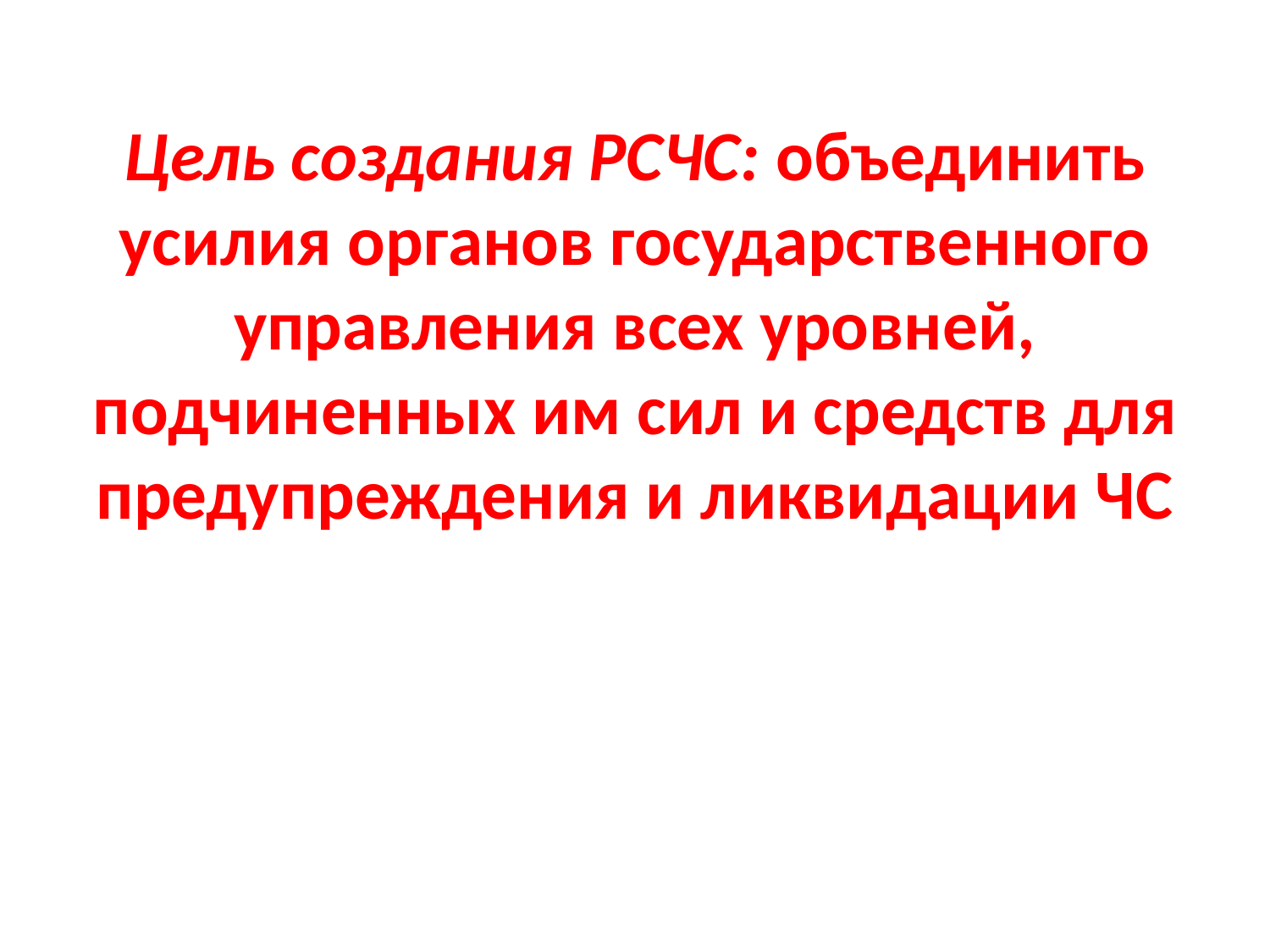

# Цель создания РСЧС: объединить усилия органов государственного управления всех уровней, подчиненных им сил и средств для предупреждения и ликвидации ЧС